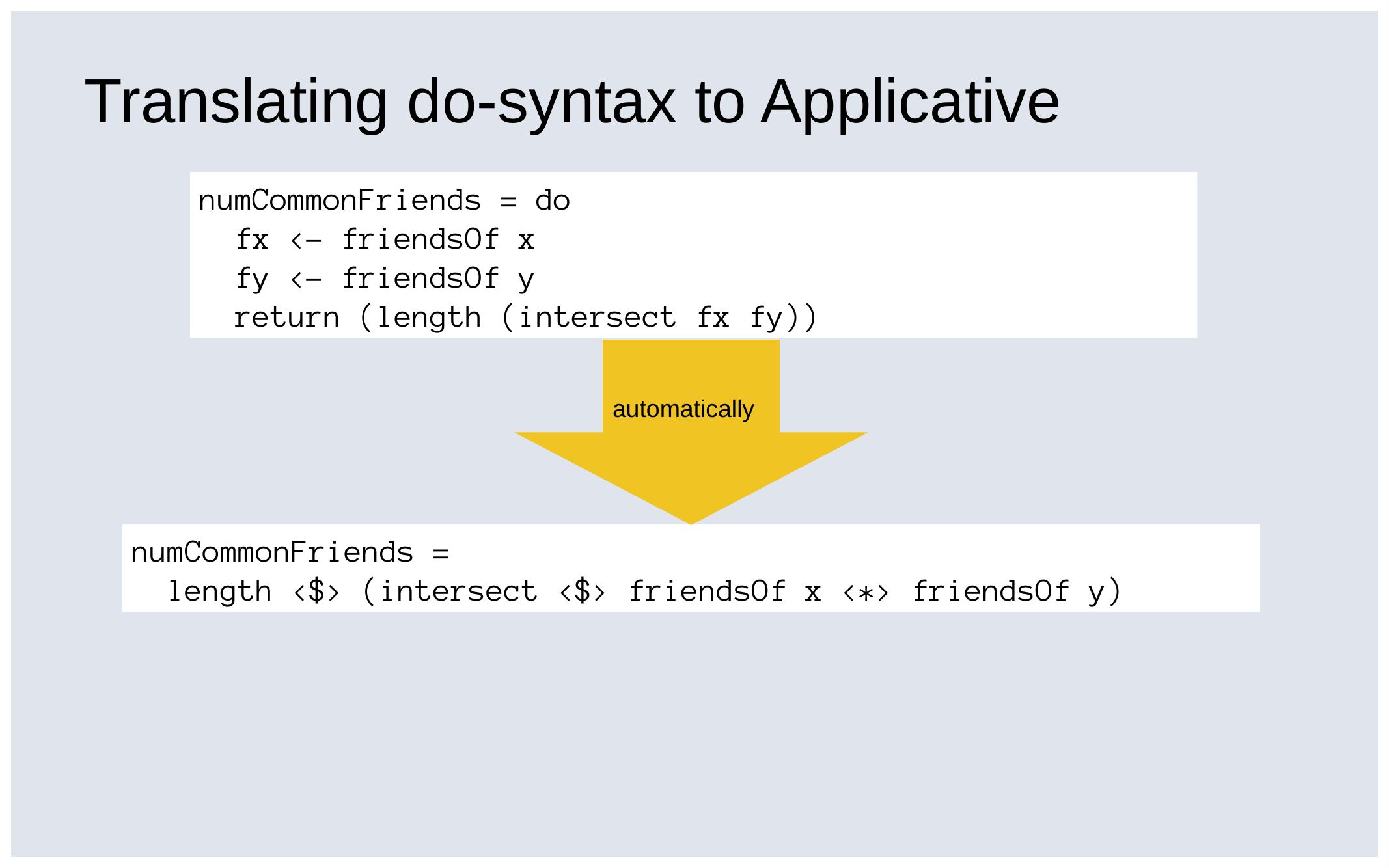

# Translating do-syntax to Applicative

numCommonFriends = do
  fx <- friendsOf x
  fy <- friendsOf y
  return (length (intersect fx fy))
automatically
numCommonFriends =
  length <$> (intersect <$> friendsOf x <*> friendsOf y)